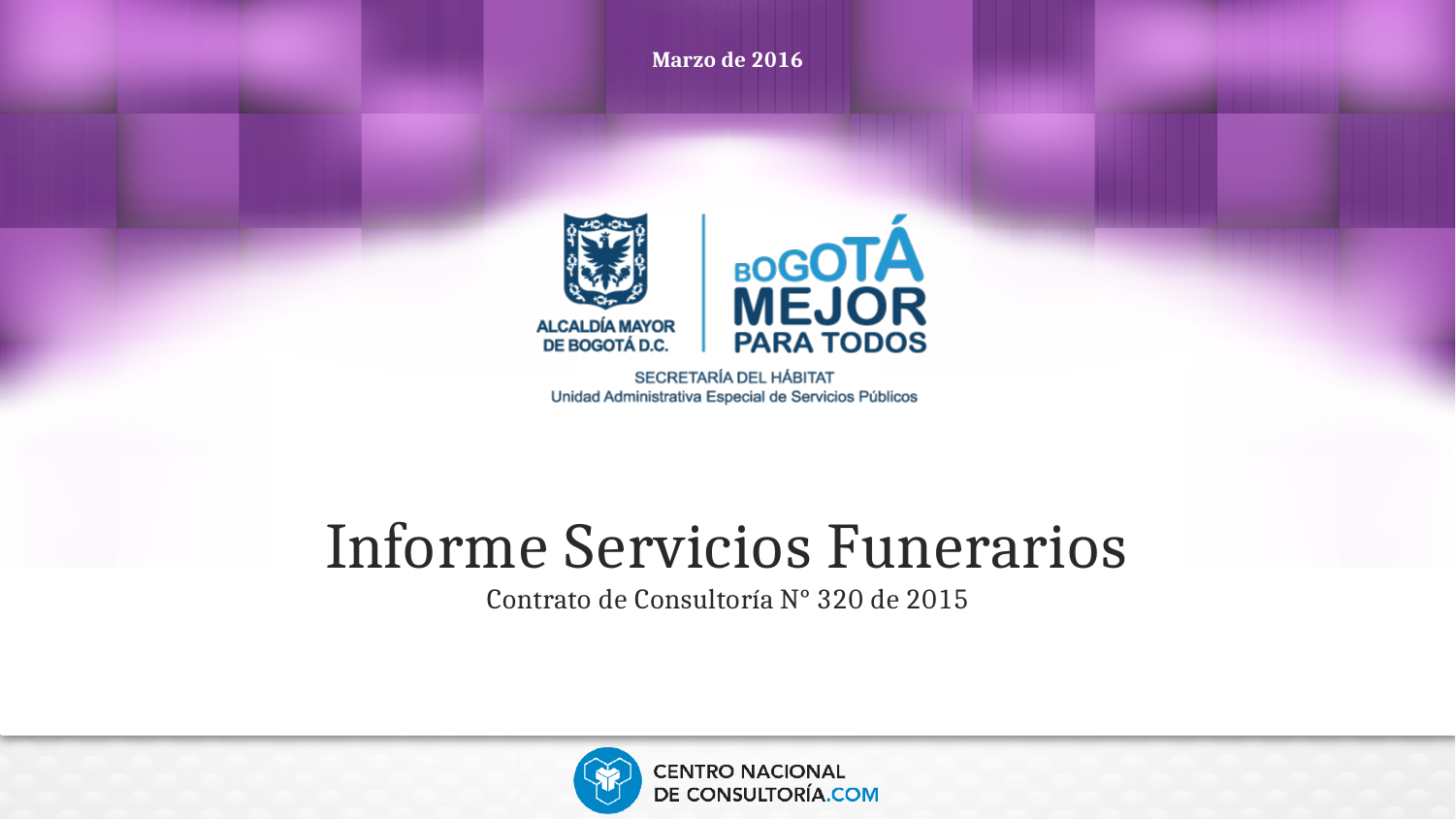

Marzo de 2016
# Informe Servicios Funerarios Contrato de Consultoría N° 320 de 2015